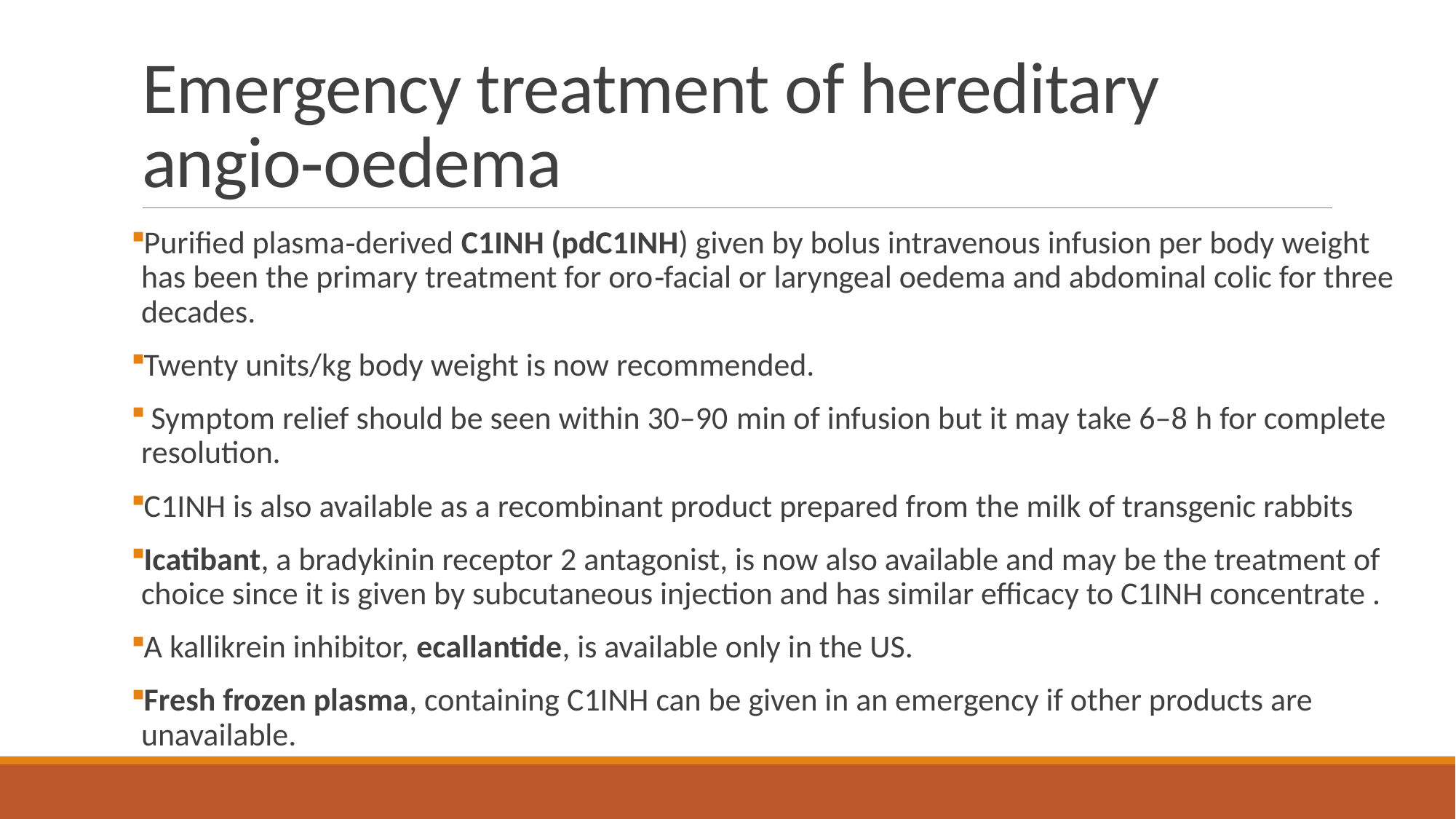

# Emergency treatment of hereditary angio‐oedema
Purified plasma‐derived C1INH (pdC1INH) given by bolus intravenous infusion per body weight has been the primary treatment for oro‐facial or laryngeal oedema and abdominal colic for three decades.
Twenty units/kg body weight is now recommended.
 Symptom relief should be seen within 30–90 min of infusion but it may take 6–8 h for complete resolution.
C1INH is also available as a recombinant product prepared from the milk of transgenic rabbits
Icatibant, a bradykinin receptor 2 antagonist, is now also available and may be the treatment of choice since it is given by subcutaneous injection and has similar efficacy to C1INH concentrate .
A kallikrein inhibitor, ecallantide, is available only in the US.
Fresh frozen plasma, containing C1INH can be given in an emergency if other products are unavailable.